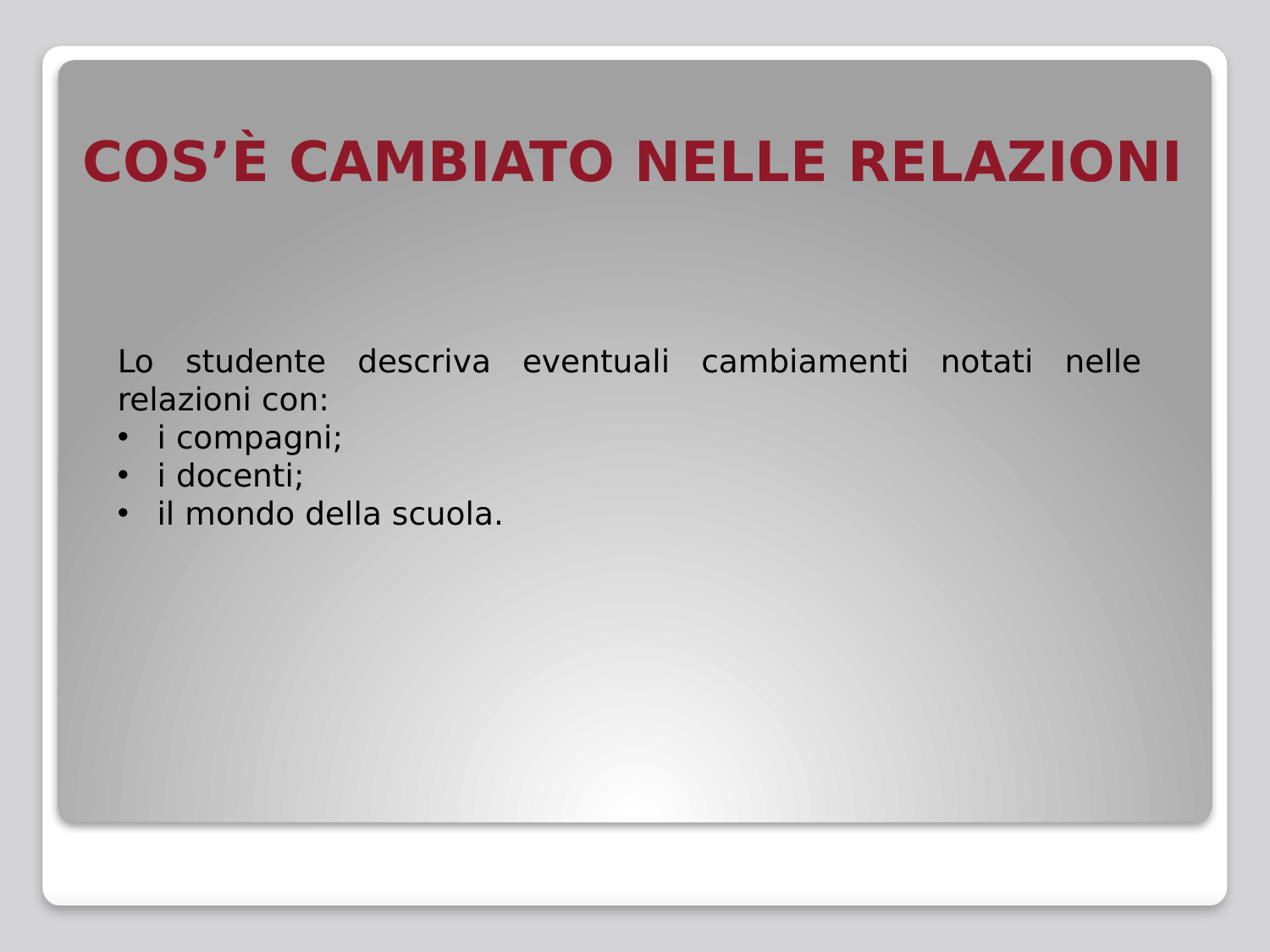

# COS’È CAMBIATO NELLE RELAZIONI
Lo studente descriva eventuali cambiamenti notati nelle relazioni con:
i compagni;
i docenti;
il mondo della scuola.